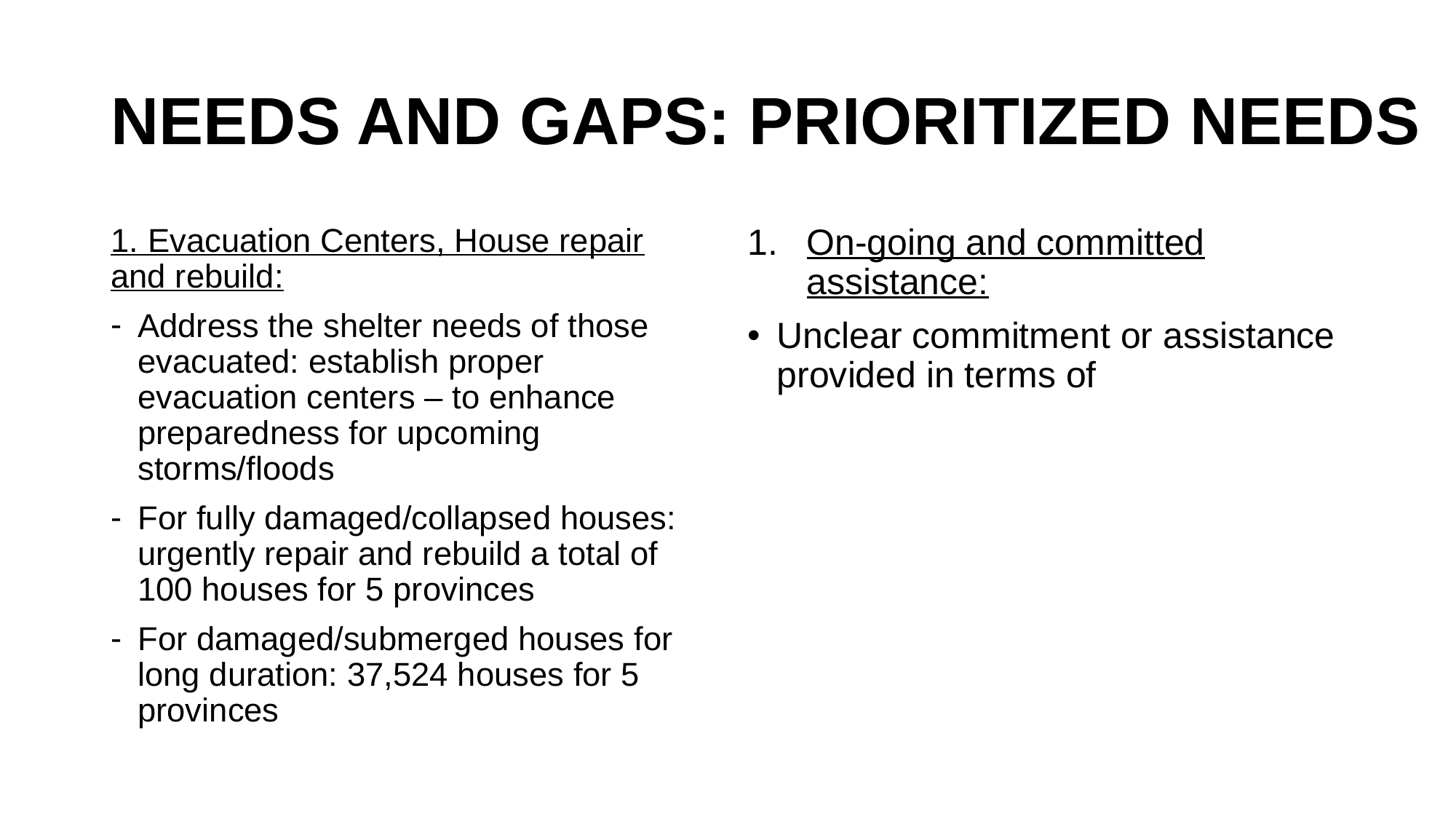

# Needs and gaps: Prioritized needs
1. Evacuation Centers, House repair and rebuild:
Address the shelter needs of those evacuated: establish proper evacuation centers – to enhance preparedness for upcoming storms/floods
For fully damaged/collapsed houses: urgently repair and rebuild a total of 100 houses for 5 provinces
For damaged/submerged houses for long duration: 37,524 houses for 5 provinces

On-going and committed assistance:
Unclear commitment or assistance provided in terms of